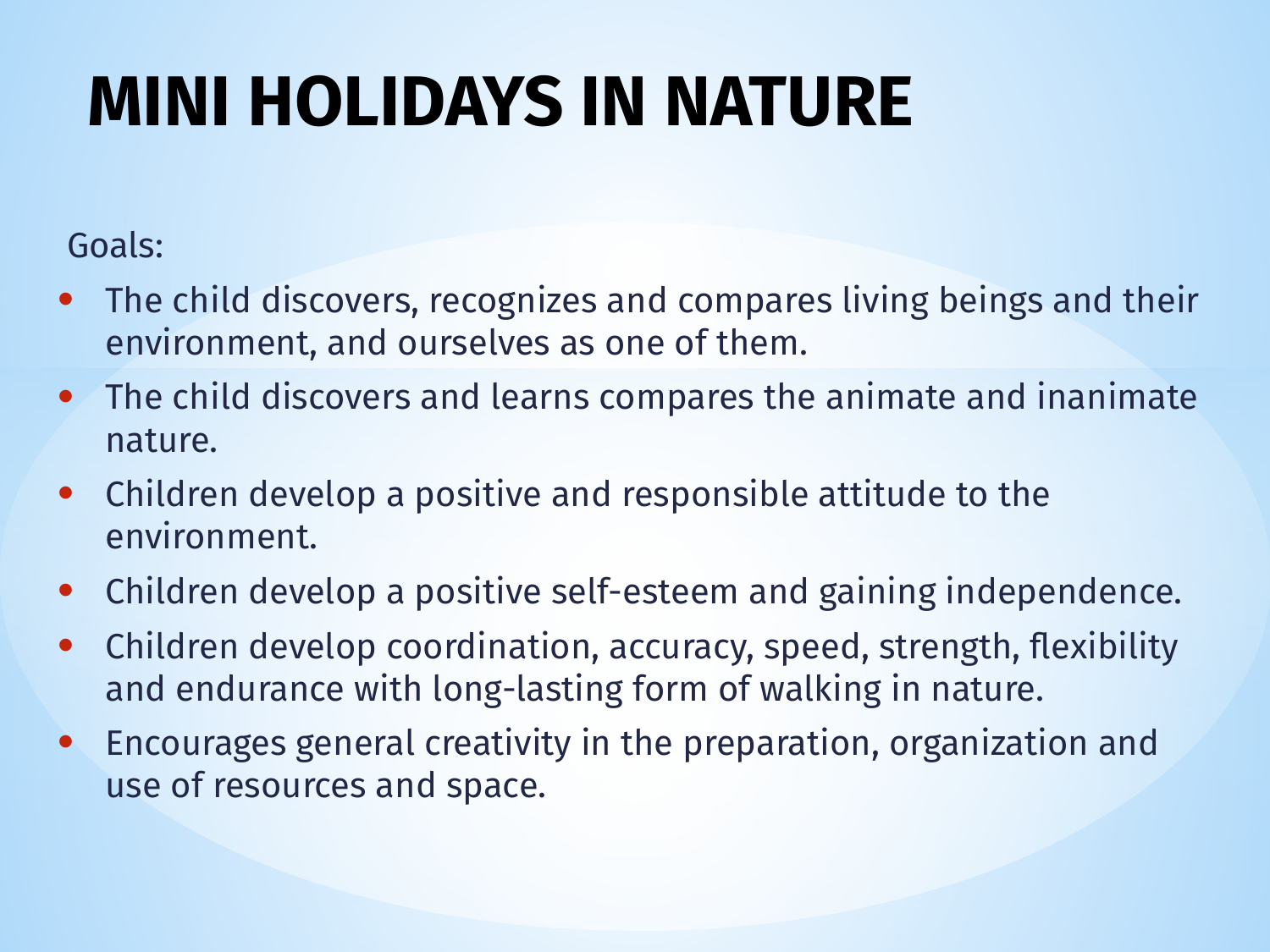

# MINI HOLIDAYS IN NATURE
 Goals:
The child discovers, recognizes and compares living beings and their environment, and ourselves as one of them.
The child discovers and learns compares the animate and inanimate nature.
Children develop a positive and responsible attitude to the environment.
Children develop a positive self-esteem and gaining independence.
Children develop coordination, accuracy, speed, strength, flexibility and endurance with long-lasting form of walking in nature.
Encourages general creativity in the preparation, organization and use of resources and space.